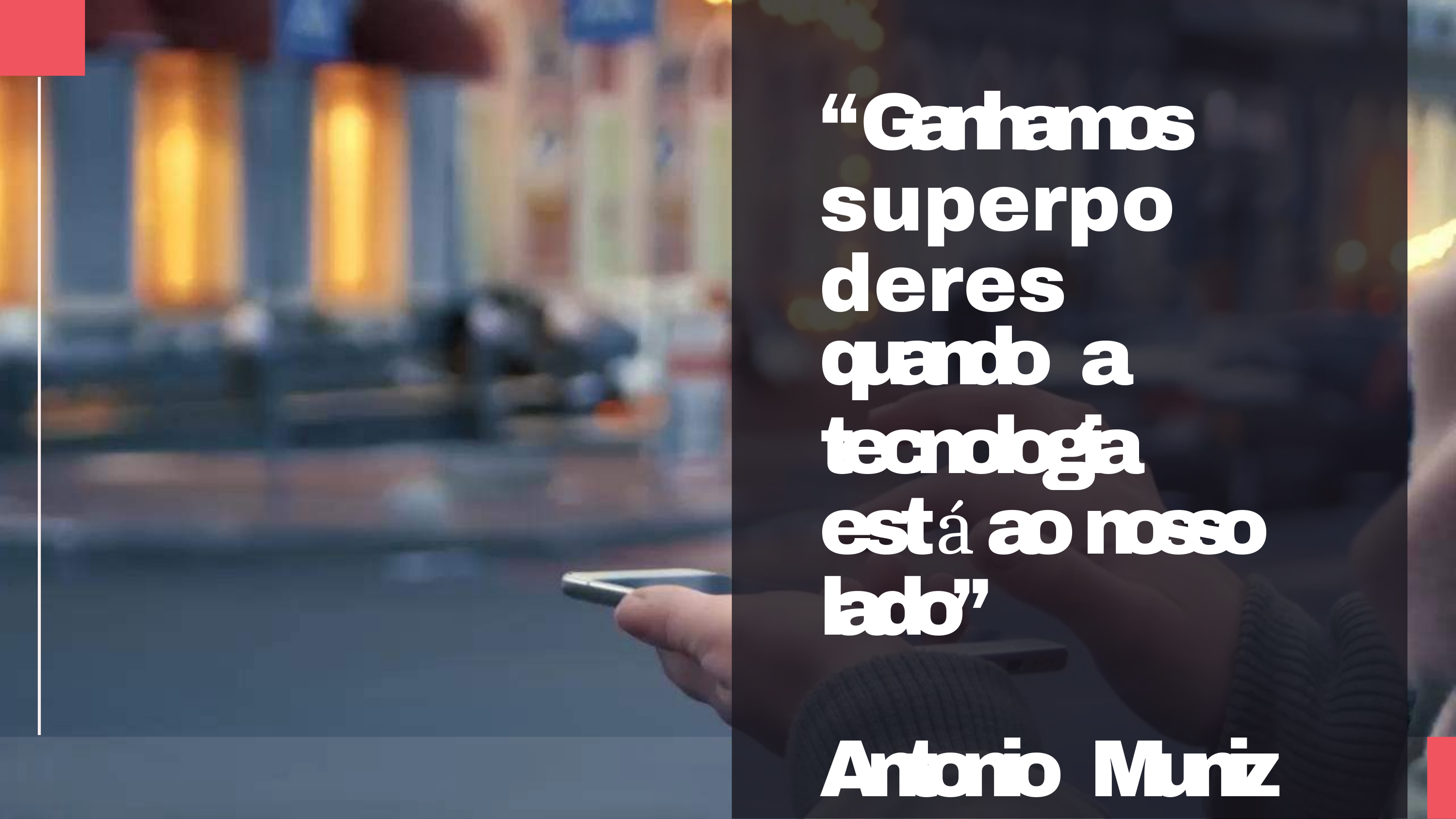

“Ganhamos  superpoderes
quando a
tecnologia está  ao nosso lado”
Antonio Muniz